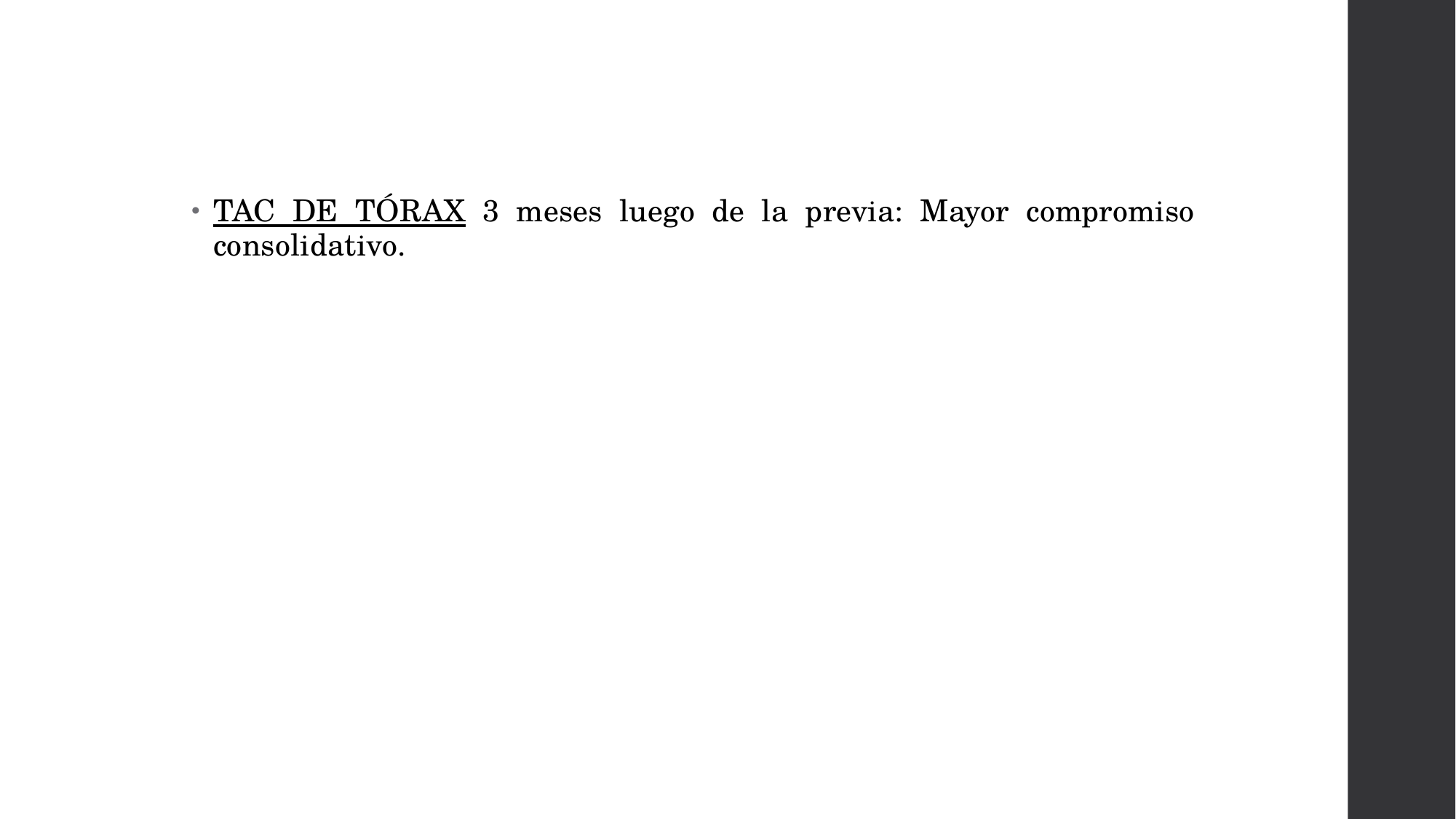

TAC DE TÓRAX 3 meses luego de la previa: Mayor compromiso consolidativo.